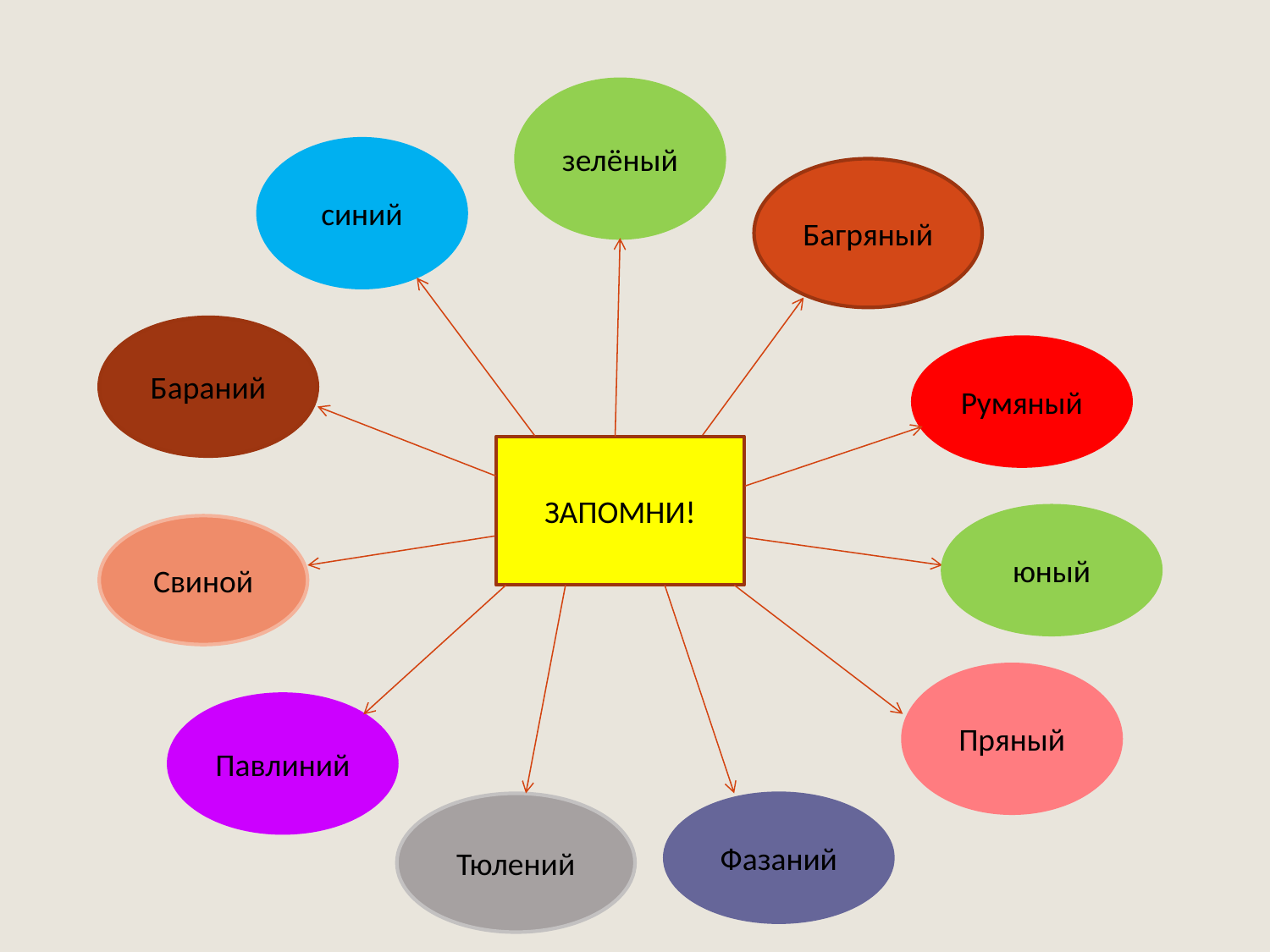

зелёный
синий

Багряный

Бараний
Румяный
ЗАПОМНИ!
юный
Свиной
Пряный
Павлиний
Тюлений
Фазаний